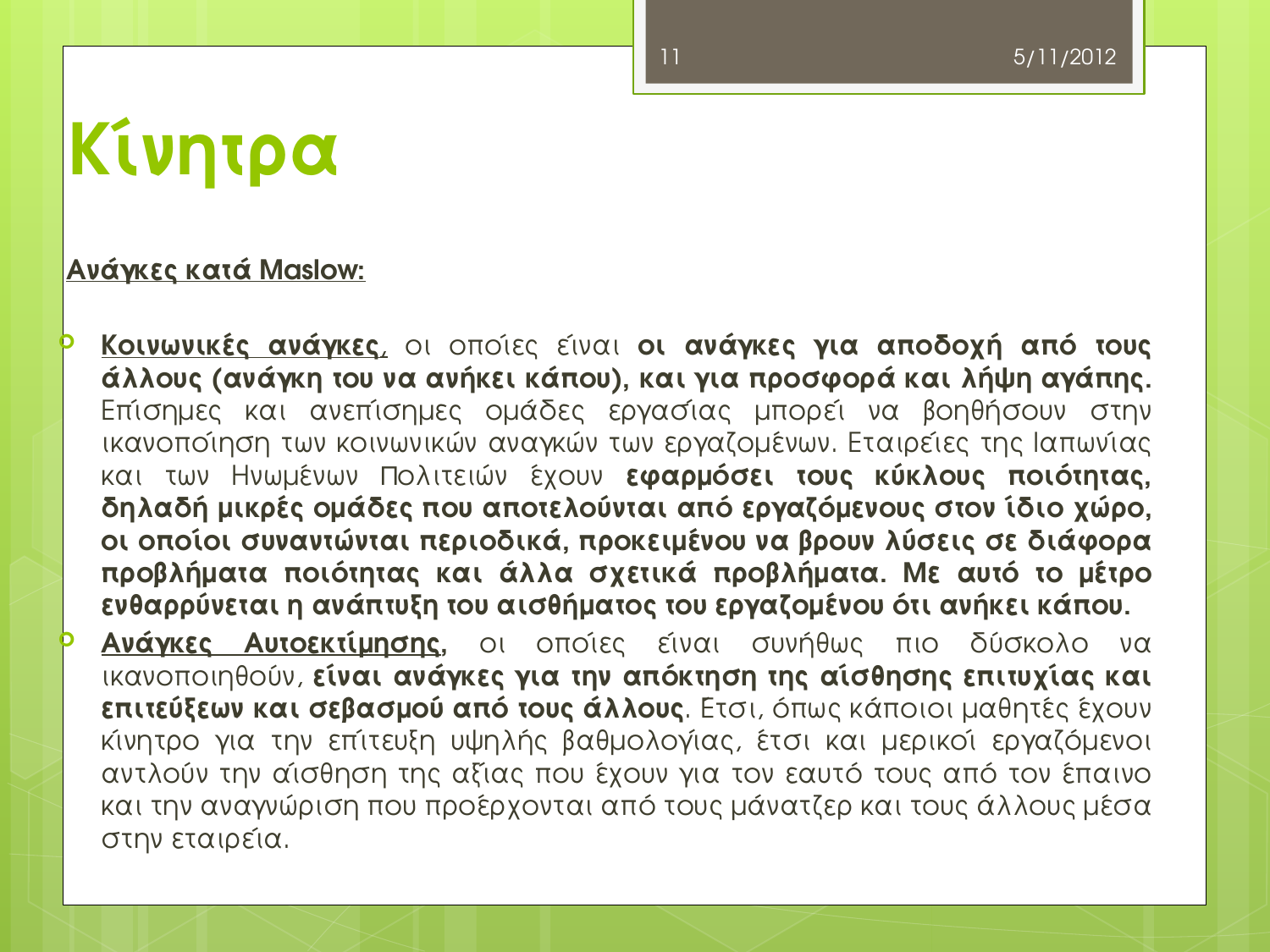

11
5/11/2012
# Κίνητρα
Ανάγκες κατά Maslow:

Κοινωνικές ανάγκες, οι οποίες είναι οι ανάγκες για αποδοχή από τους άλλους (ανάγκη του να ανήκει κάπου), και για προσφορά και λήψη αγάπης. Επίσημες και ανεπίσημες ομάδες εργασίας μπορεί να βοηθήσουν στην ικανοποίηση των κοινωνικών αναγκών των εργαζομένων. Εταιρείες της Ιαπωνίας και των Ηνωμένων Πολιτειών έχουν εφαρμόσει τους κύκλους ποιότητας, δηλαδή μικρές ομάδες που αποτελούνται από εργαζόμενους στον ίδιο χώρο, οι οποίοι συναντώνται περιοδικά, προκειμένου να βρουν λύσεις σε διάφορα προβλήματα ποιότητας και άλλα σχετικά προβλήματα. Με αυτό το μέτρο ενθαρρύνεται η ανάπτυξη του αισθήματος του εργαζομένου ότι ανήκει κάπου.
Ανάγκες Αυτοεκτίμησης, οι οποίες είναι συνήθως πιο δύσκολο να ικανοποιηθούν, είναι ανάγκες για την απόκτηση της αίσθησης επιτυχίας και επιτεύξεων και σεβασμού από τους άλλους. Έτσι, όπως κάποιοι μαθητές έχουν κίνητρο για την επίτευξη υψηλής βαθμολογίας, έτσι και μερικοί εργαζόμενοι αντλούν την αίσθηση της αξίας που έχουν για τον εαυτό τους από τον έπαινο και την αναγνώριση που προέρχονται από τους μάνατζερ και τους άλλους μέσα στην εταιρεία.